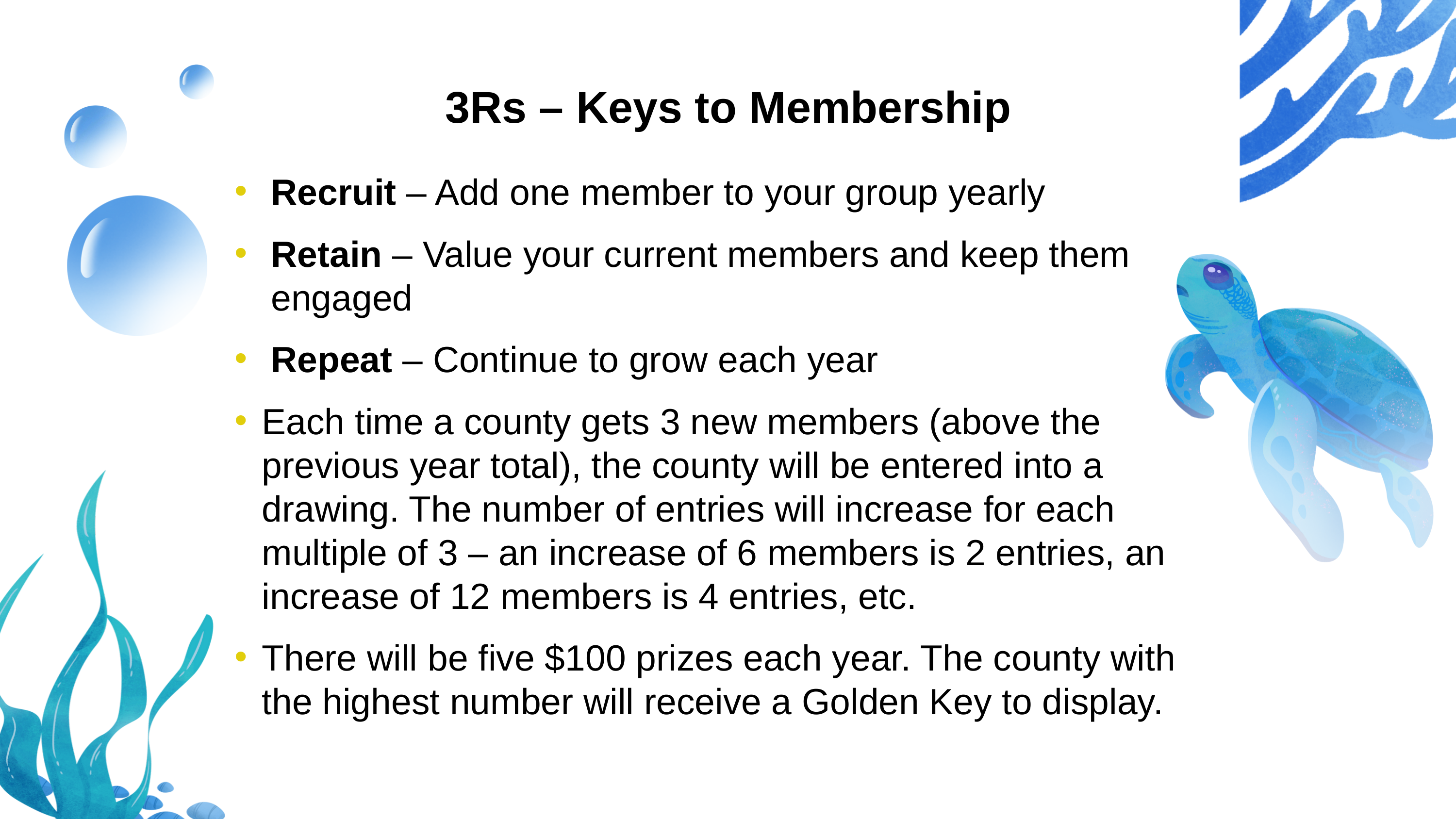

3Rs – Keys to Membership

Recruit – Add one member to your group yearly
Retain – Value your current members and keep them engaged
Repeat – Continue to grow each year
Each time a county gets 3 new members (above the previous year total), the county will be entered into a drawing. The number of entries will increase for each multiple of 3 – an increase of 6 members is 2 entries, an increase of 12 members is 4 entries, etc.
There will be five $100 prizes each year. The county with the highest number will receive a Golden Key to display.